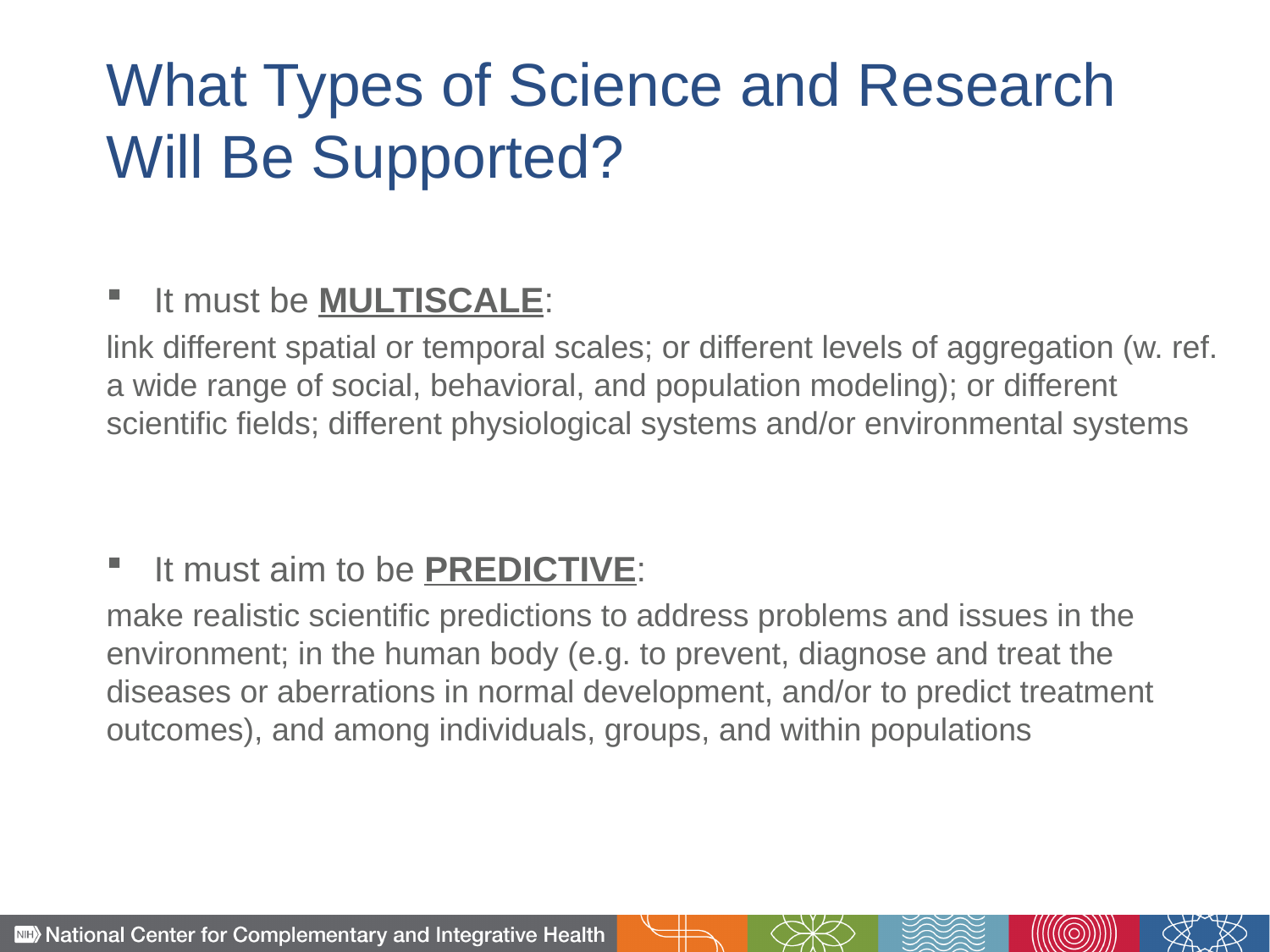

# What Types of Science and Research Will Be Supported?

It must be MULTISCALE:
link different spatial or temporal scales; or different levels of aggregation (w. ref. a wide range of social, behavioral, and population modeling); or different scientific fields; different physiological systems and/or environmental systems

It must aim to be PREDICTIVE:
make realistic scientific predictions to address problems and issues in the environment; in the human body (e.g. to prevent, diagnose and treat the diseases or aberrations in normal development, and/or to predict treatment outcomes), and among individuals, groups, and within populations